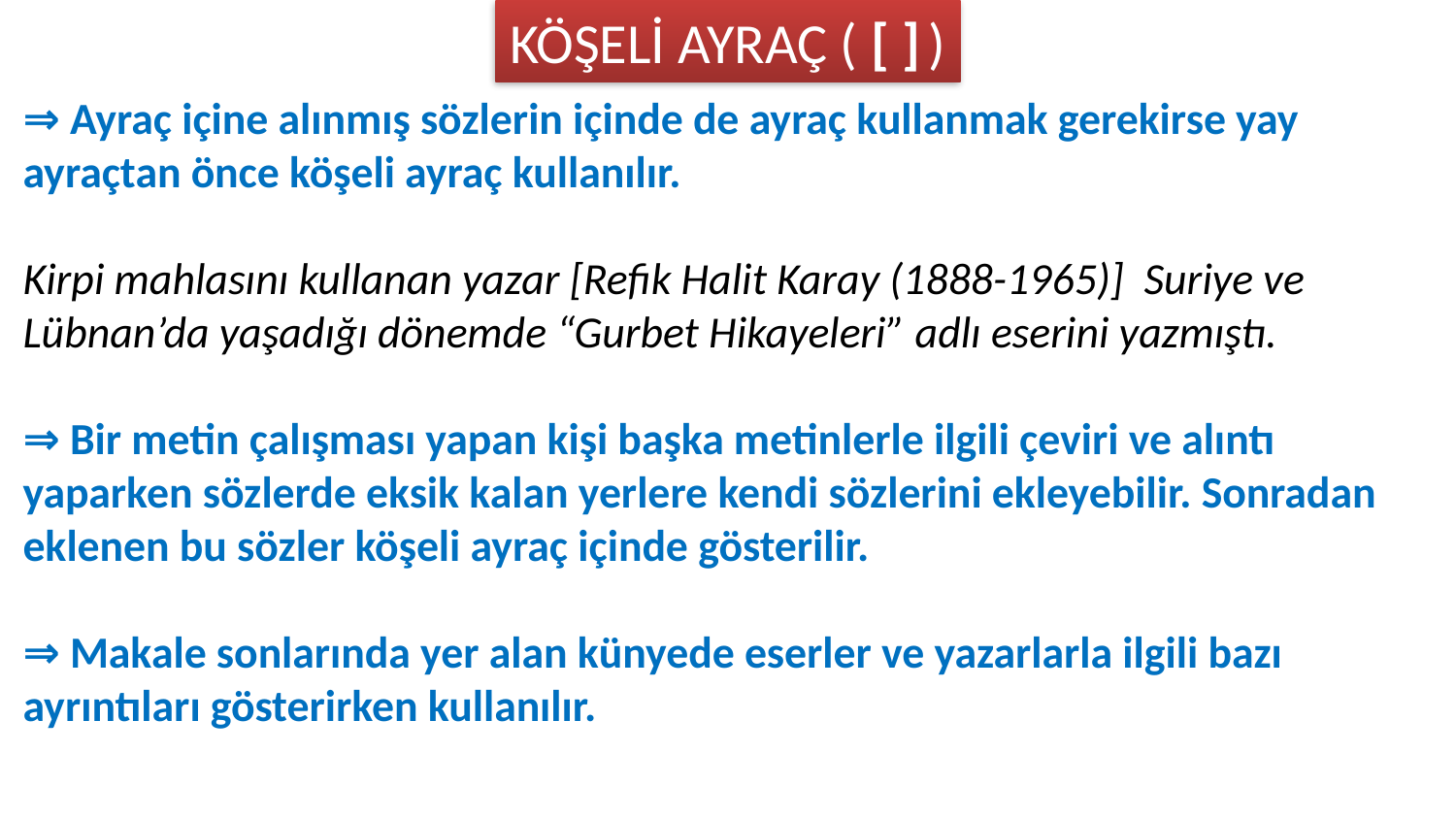

KÖŞELİ AYRAÇ ( [ ] )
⇒ Ayraç içine alınmış sözlerin içinde de ayraç kullanmak gerekirse yay ayraçtan önce köşeli ayraç kullanılır.

Kirpi mahlasını kullanan yazar [Refik Halit Karay (1888-1965)]  Suriye ve Lübnan’da yaşadığı dönemde “Gurbet Hikayeleri” adlı eserini yazmıştı.

⇒ Bir metin çalışması yapan kişi başka metinlerle ilgili çeviri ve alıntı yaparken sözlerde eksik kalan yerlere kendi sözlerini ekleyebilir. Sonradan eklenen bu sözler köşeli ayraç içinde gösterilir.

⇒ Makale sonlarında yer alan künyede eserler ve yazarlarla ilgili bazı ayrıntıları gösterirken kullanılır.